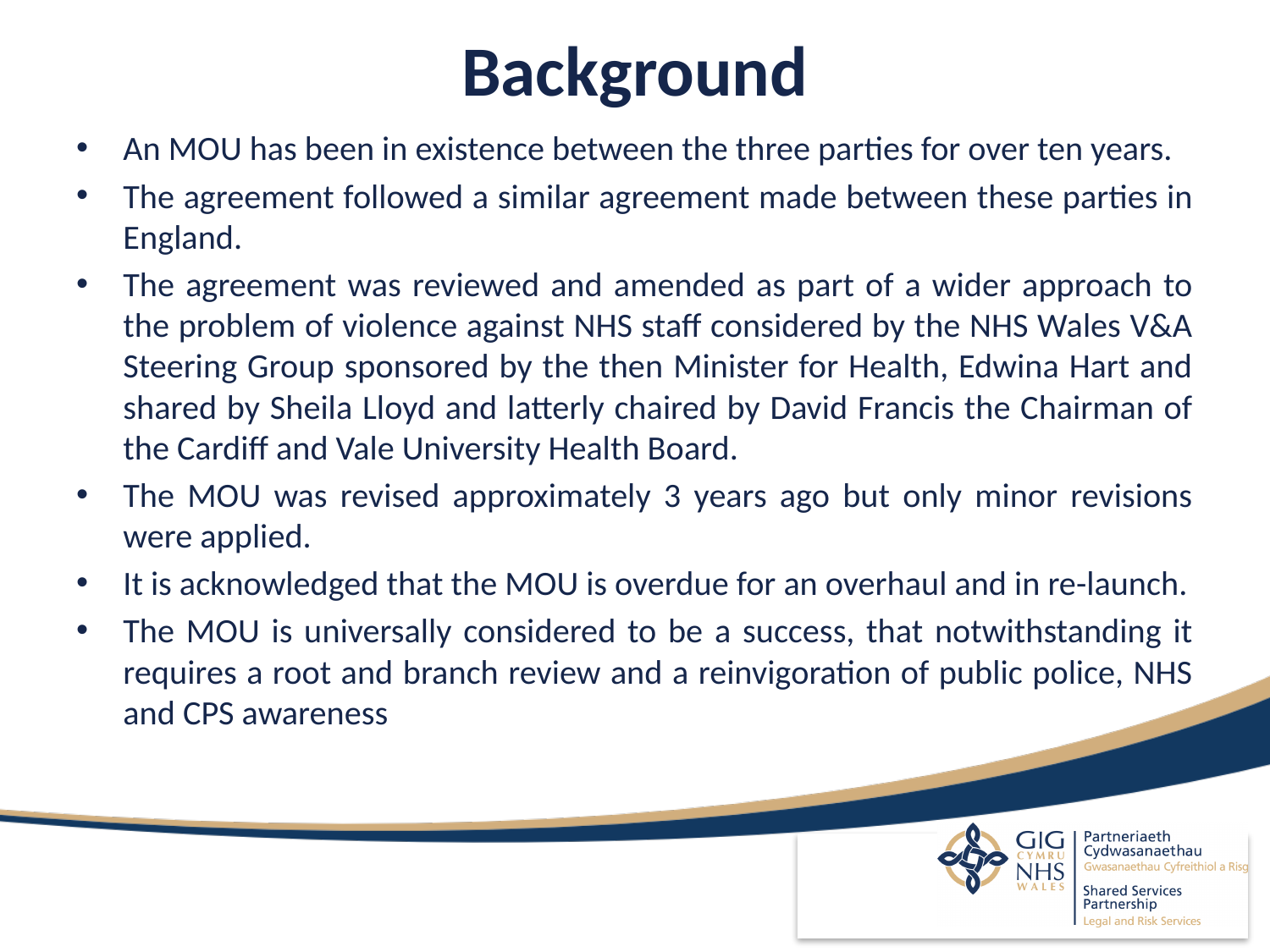

# Background
An MOU has been in existence between the three parties for over ten years.
The agreement followed a similar agreement made between these parties in England.
The agreement was reviewed and amended as part of a wider approach to the problem of violence against NHS staff considered by the NHS Wales V&A Steering Group sponsored by the then Minister for Health, Edwina Hart and shared by Sheila Lloyd and latterly chaired by David Francis the Chairman of the Cardiff and Vale University Health Board.
The MOU was revised approximately 3 years ago but only minor revisions were applied.
It is acknowledged that the MOU is overdue for an overhaul and in re-launch.
The MOU is universally considered to be a success, that notwithstanding it requires a root and branch review and a reinvigoration of public police, NHS and CPS awareness